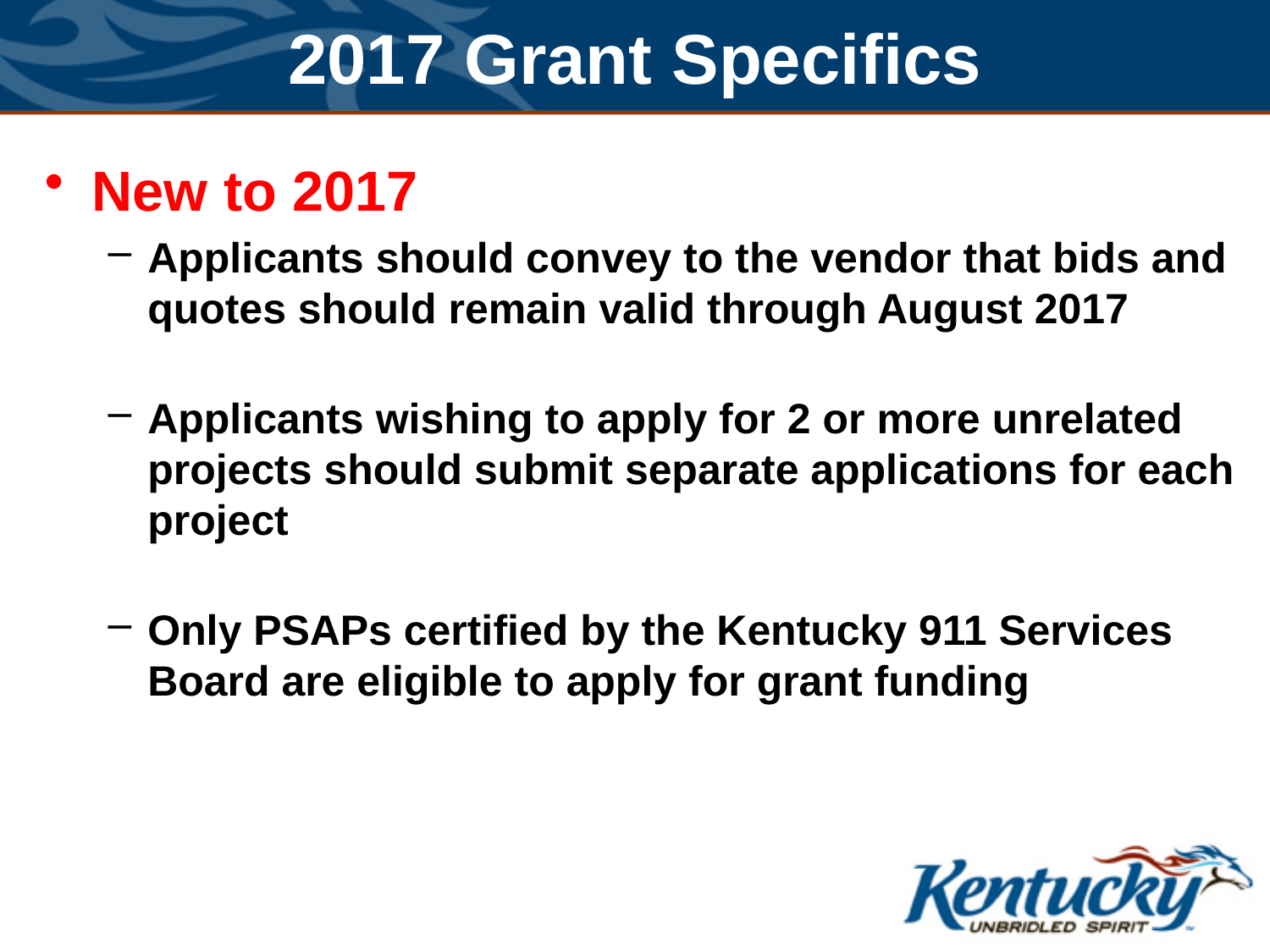

# 2017 Grant Specifics
New to 2017
Applicants should convey to the vendor that bids and quotes should remain valid through August 2017
Applicants wishing to apply for 2 or more unrelated projects should submit separate applications for each project
Only PSAPs certified by the Kentucky 911 Services Board are eligible to apply for grant funding